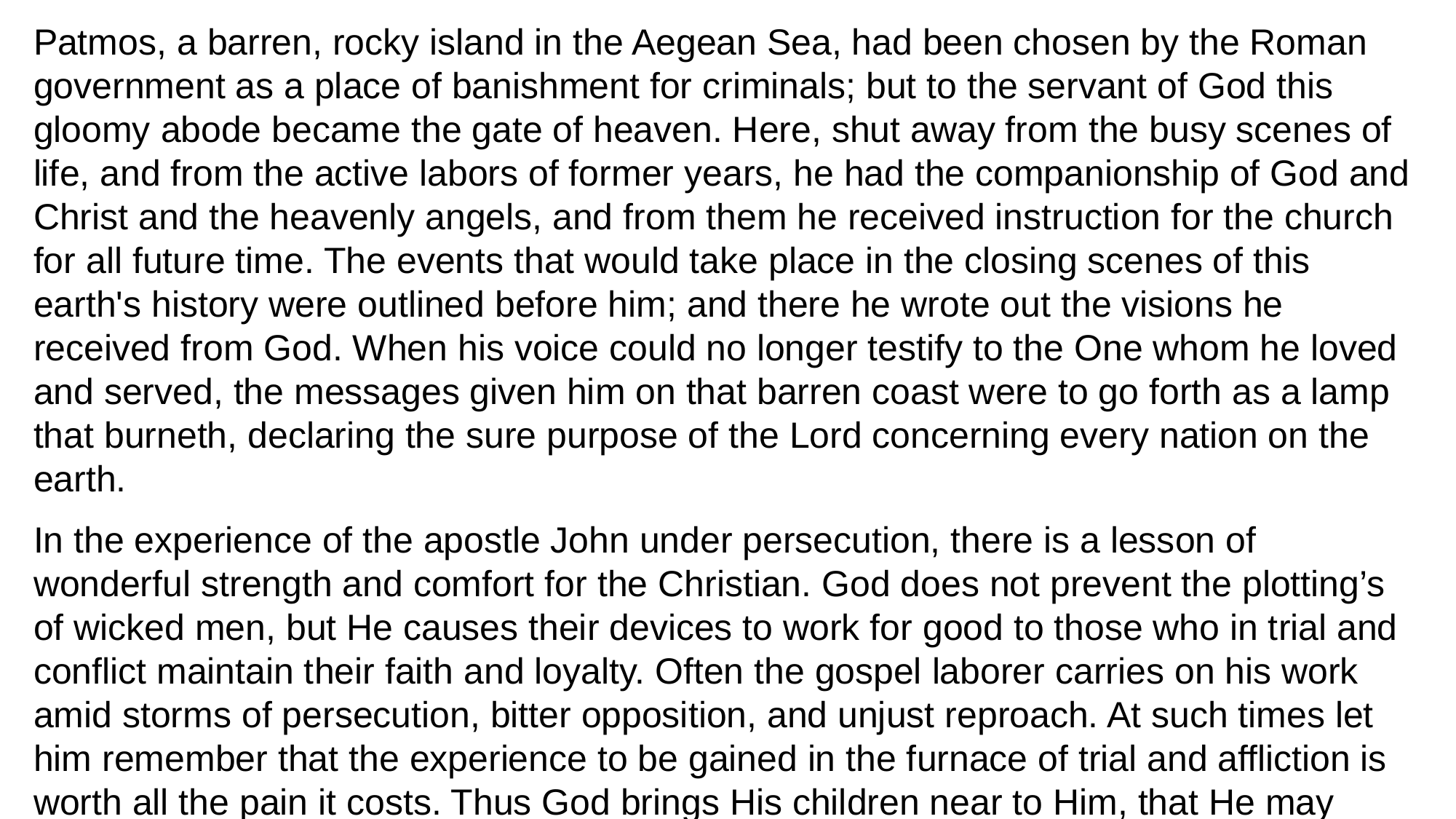

Patmos, a barren, rocky island in the Aegean Sea, had been chosen by the Roman government as a place of banishment for criminals; but to the servant of God this gloomy abode became the gate of heaven. Here, shut away from the busy scenes of life, and from the active labors of former years, he had the companionship of God and Christ and the heavenly angels, and from them he received instruction for the church for all future time. The events that would take place in the closing scenes of this earth's history were outlined before him; and there he wrote out the visions he received from God. When his voice could no longer testify to the One whom he loved and served, the messages given him on that barren coast were to go forth as a lamp that burneth, declaring the sure purpose of the Lord concerning every nation on the earth.

In the experience of the apostle John under persecution, there is a lesson of wonderful strength and comfort for the Christian. God does not prevent the plotting’s of wicked men, but He causes their devices to work for good to those who in trial and conflict maintain their faith and loyalty. Often the gospel laborer carries on his work amid storms of persecution, bitter opposition, and unjust reproach. At such times let him remember that the experience to be gained in the furnace of trial and affliction is worth all the pain it costs. Thus God brings His children near to Him, that He may show them their weakness and His strength.